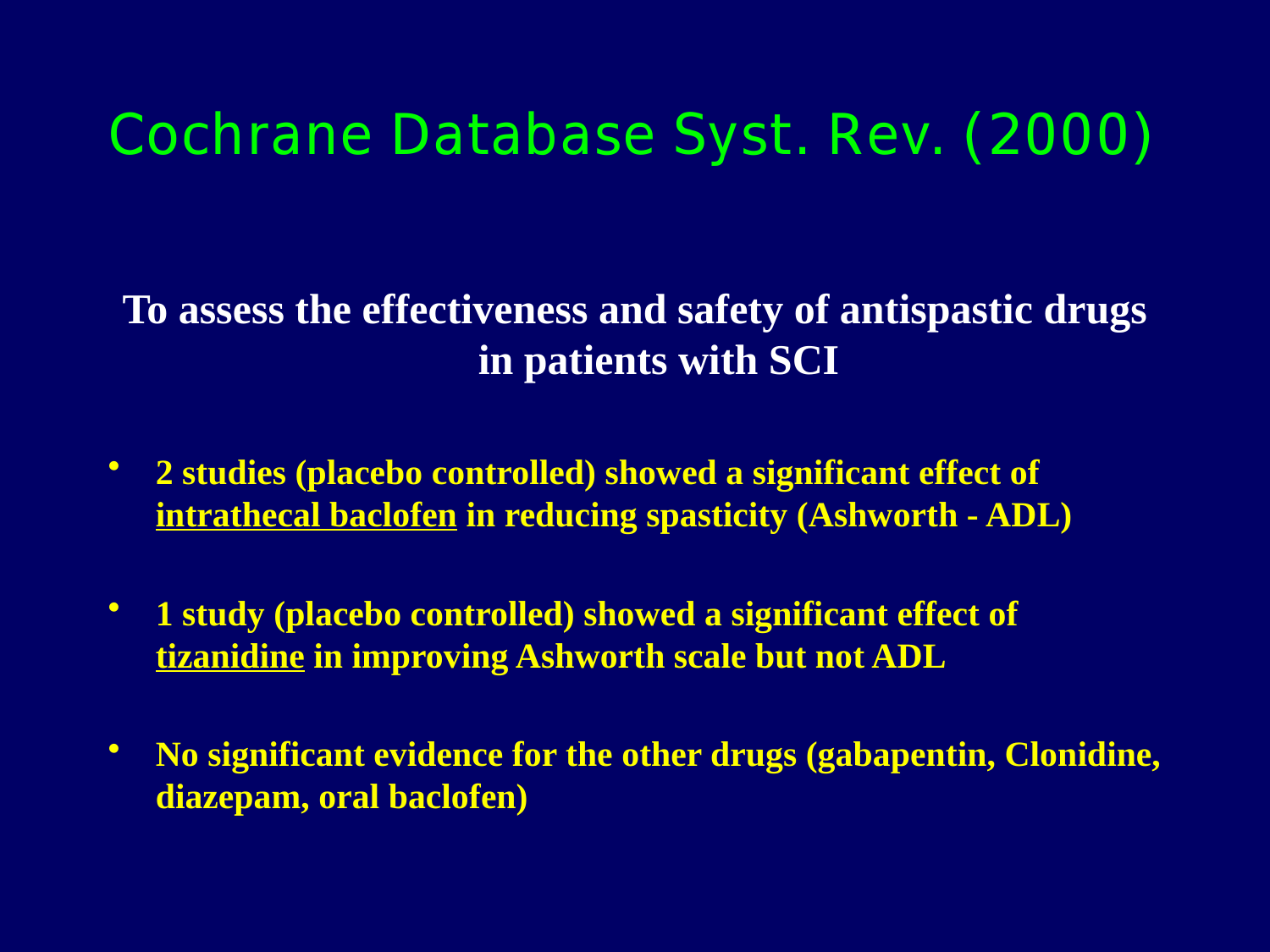

# Cochrane Database Syst. Rev. (2000)
To assess the effectiveness and safety of antispastic drugs in patients with SCI

2 studies (placebo controlled) showed a significant effect of intrathecal baclofen in reducing spasticity (Ashworth - ADL)

1 study (placebo controlled) showed a significant effect of tizanidine in improving Ashworth scale but not ADL

No significant evidence for the other drugs (gabapentin, Clonidine, diazepam, oral baclofen)